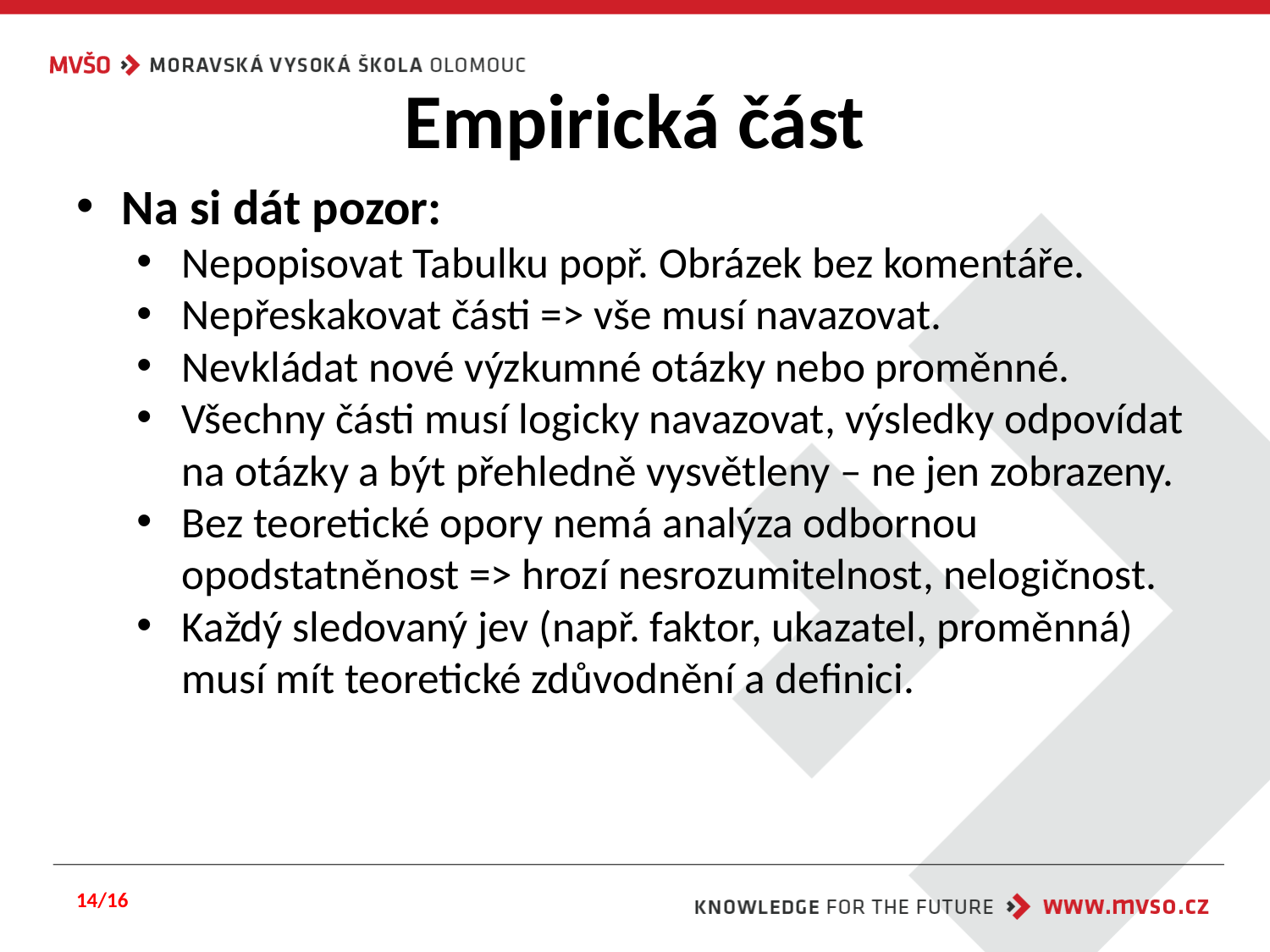

# Empirická část
Na si dát pozor:
Nepopisovat Tabulku popř. Obrázek bez komentáře.
Nepřeskakovat části => vše musí navazovat.
Nevkládat nové výzkumné otázky nebo proměnné.
Všechny části musí logicky navazovat, výsledky odpovídat na otázky a být přehledně vysvětleny – ne jen zobrazeny.
Bez teoretické opory nemá analýza odbornou opodstatněnost => hrozí nesrozumitelnost, nelogičnost.
Každý sledovaný jev (např. faktor, ukazatel, proměnná) musí mít teoretické zdůvodnění a definici.

14/16